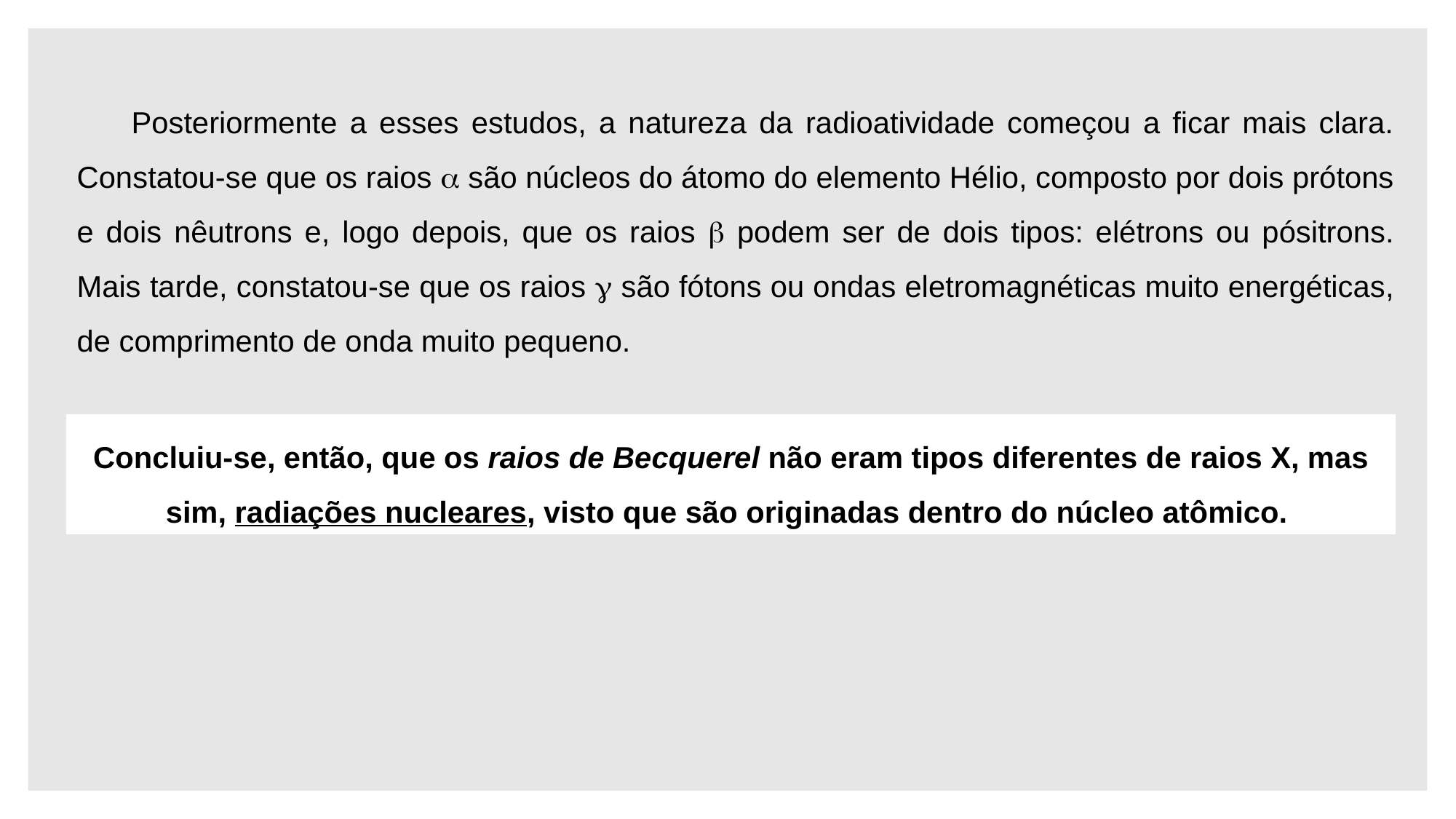

Posteriormente a esses estudos, a natureza da radioatividade começou a ficar mais clara. Constatou-se que os raios α são núcleos do átomo do elemento Hélio, composto por dois prótons e dois nêutrons e, logo depois, que os raios β podem ser de dois tipos: elétrons ou pósitrons. Mais tarde, constatou-se que os raios γ são fótons ou ondas eletromagnéticas muito energéticas, de comprimento de onda muito pequeno.
Concluiu-se, então, que os raios de Becquerel não eram tipos diferentes de raios X, mas sim, radiações nucleares, visto que são originadas dentro do núcleo atômico.